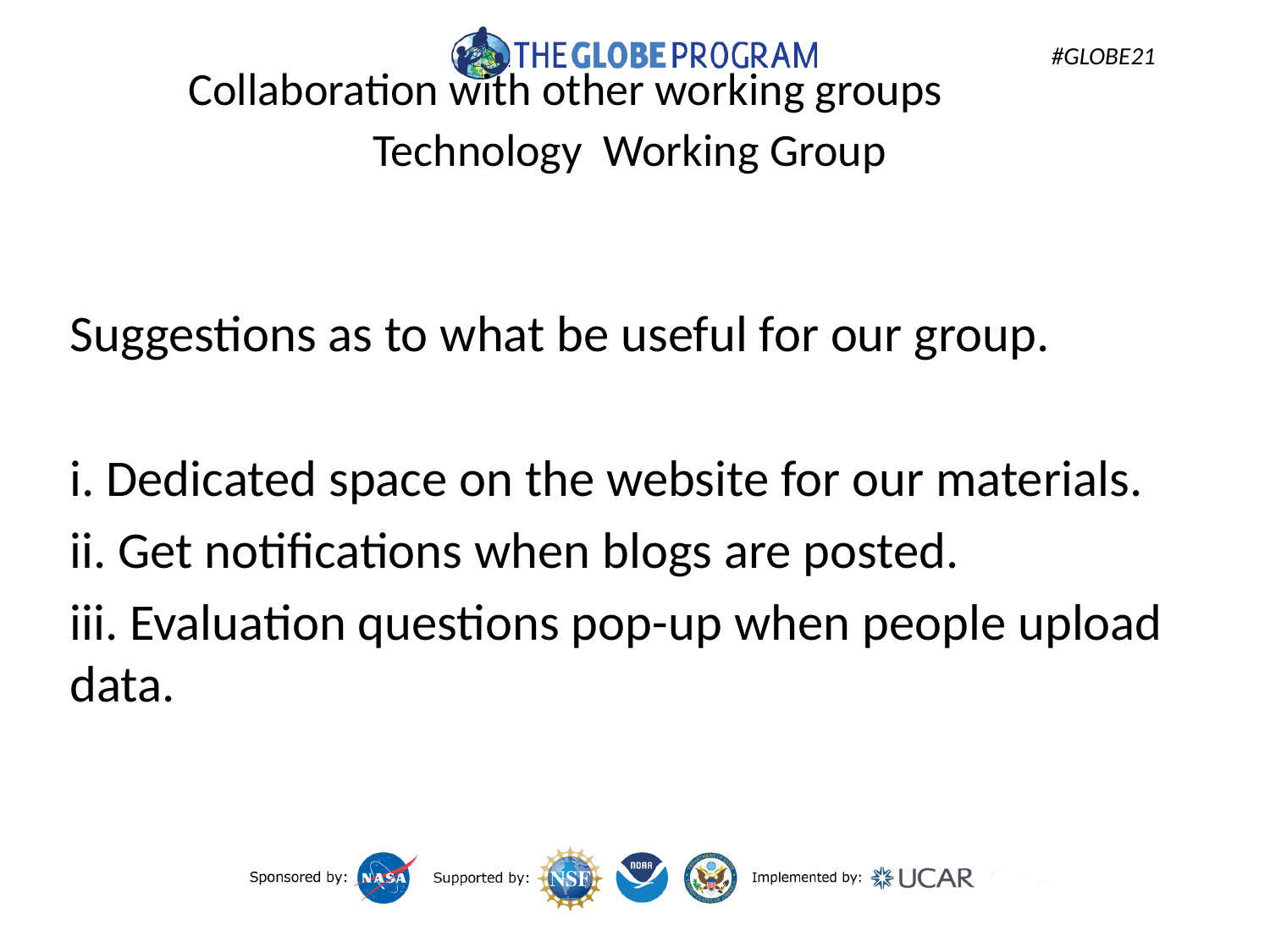

# Collaboration with other working groups
Technology  Working Group

Suggestions as to what be useful for our group.

i. Dedicated space on the website for our materials.
ii. Get notifications when blogs are posted.
iii. Evaluation questions pop-up when people upload data.